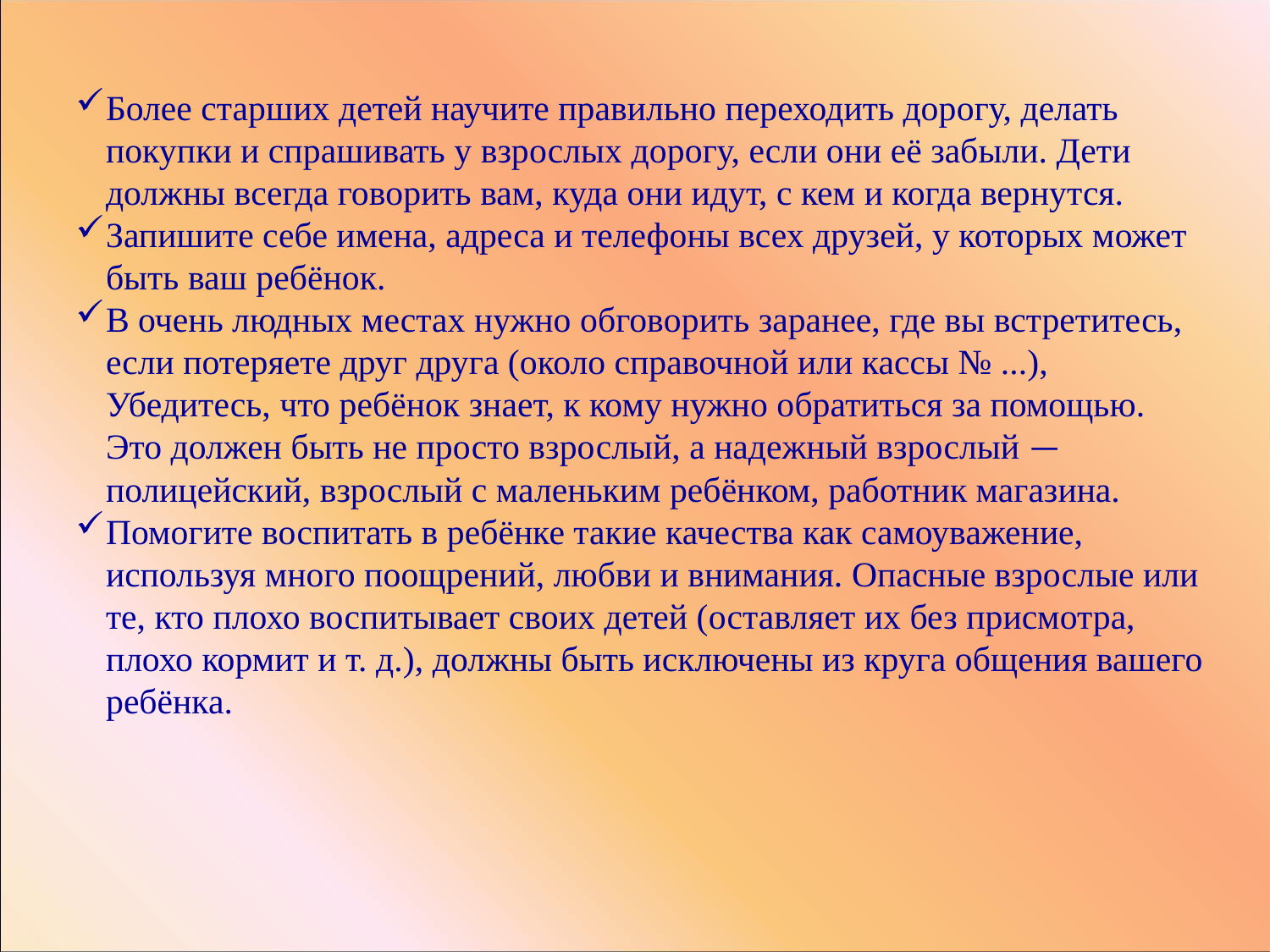

Более старших детей научите правильно переходить дорогу, делать покупки и спрашивать у взрослых дорогу, если они её забыли. Дети должны всегда говорить вам, куда они идут, с кем и когда вернутся.
Запишите себе имена, адреса и телефоны всех друзей, у которых может быть ваш ребёнок.
В очень людных местах нужно обговорить заранее, где вы встретитесь, если потеряете друг друга (около справочной или кассы № ...), Убедитесь, что ребёнок знает, к кому нужно обратиться за помощью. Это должен быть не просто взрослый, а надежный взрослый — полицейский, взрослый с маленьким ребёнком, работник магазина.
Помогите воспитать в ребёнке такие качества как самоуважение, используя много поощрений, любви и внимания. Опасные взрослые или те, кто плохо воспитывает своих детей (оставляет их без присмотра, плохо кормит и т. д.), должны быть исключены из круга общения вашего ребёнка.